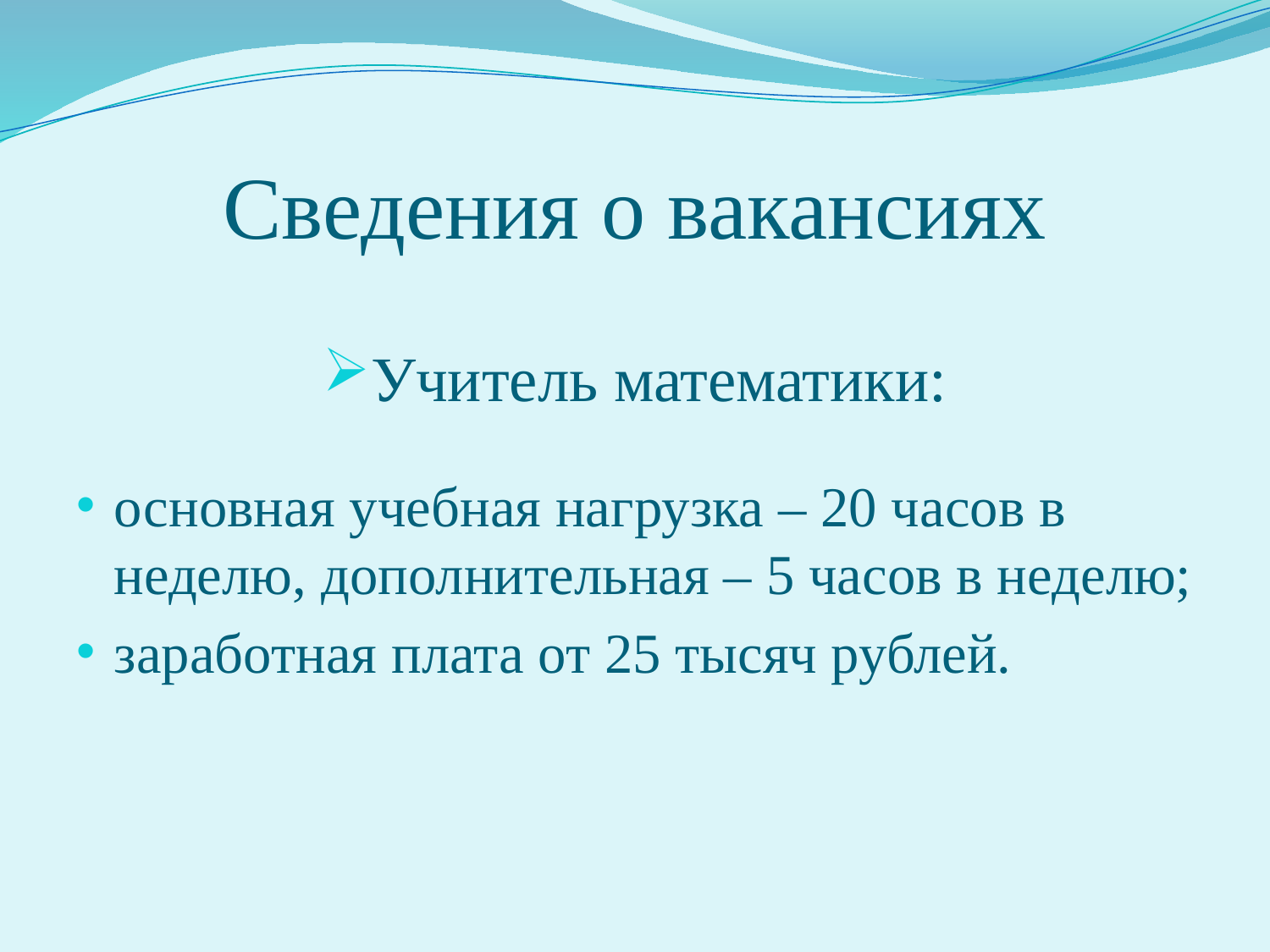

# Сведения о вакансиях

Учитель математики:

основная учебная нагрузка – 20 часов в неделю, дополнительная – 5 часов в неделю;
заработная плата от 25 тысяч рублей.